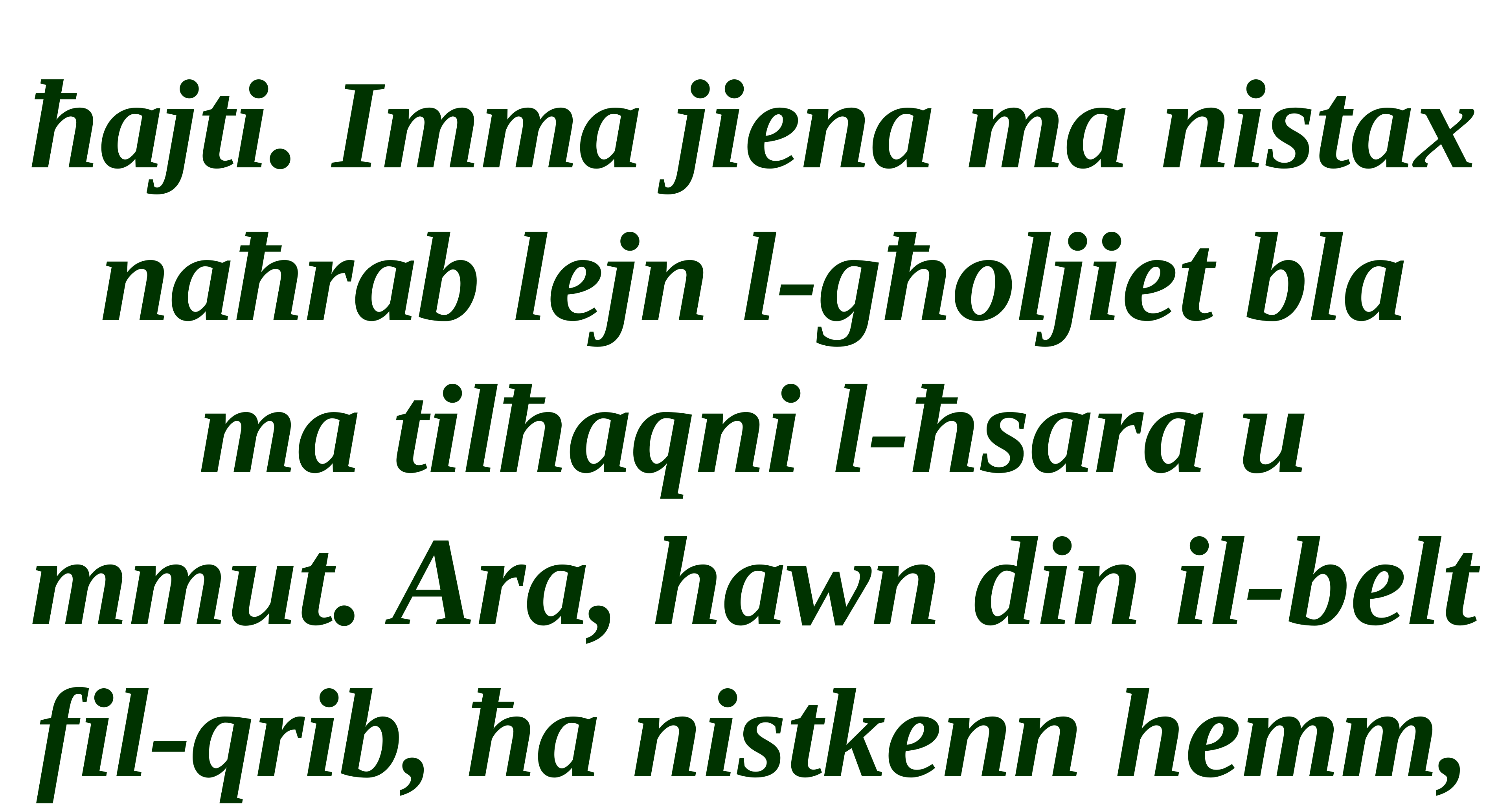

ħajti. Imma jiena ma nistax naħrab lejn l-għoljiet bla ma tilħaqni l-ħsara u mmut. Ara, hawn din il-belt fil-qrib, ħa nistkenn hemm,